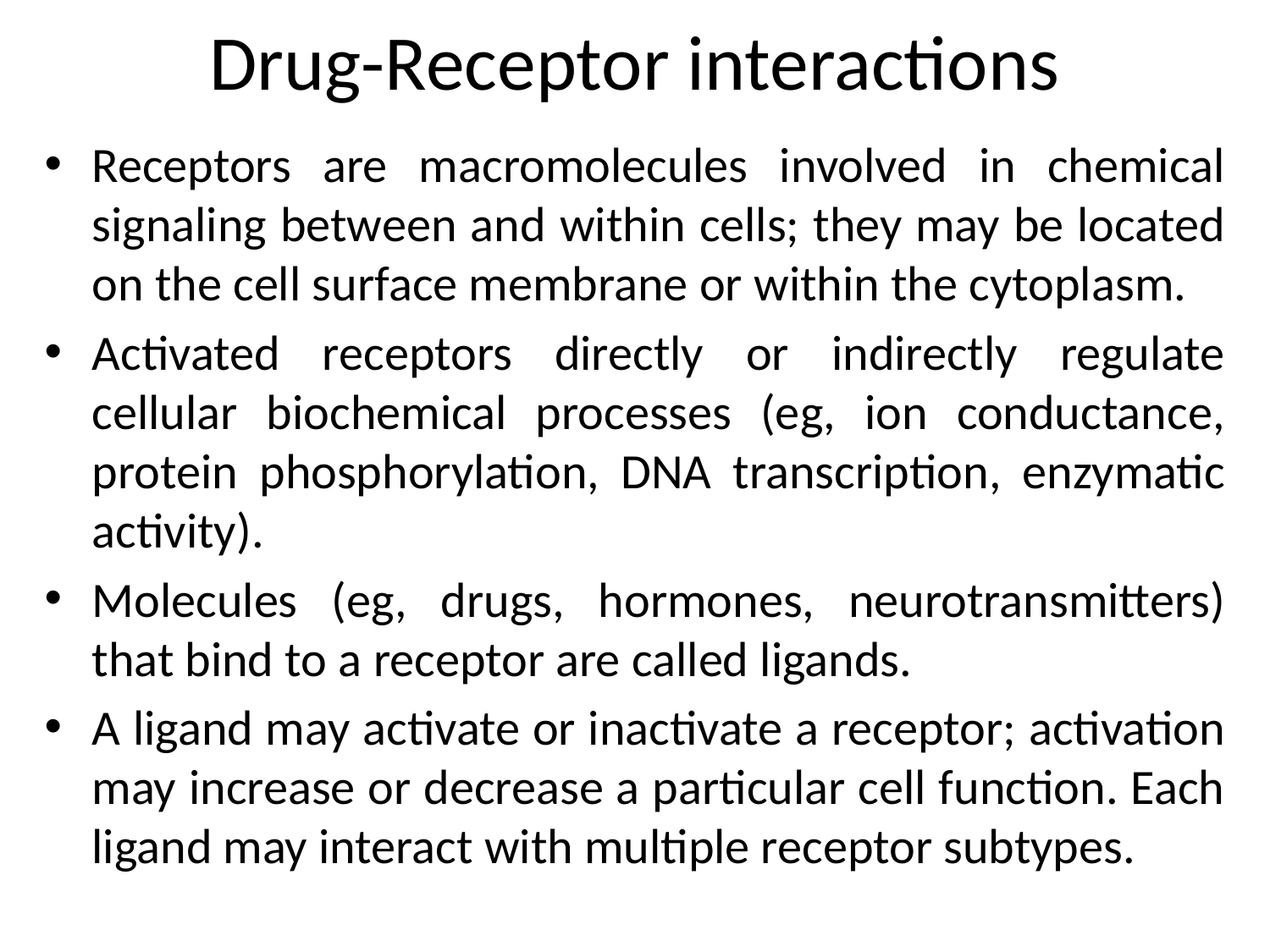

# Drug-Receptor interactions
Receptors are macromolecules involved in chemical signaling between and within cells; they may be located on the cell surface membrane or within the cytoplasm.
Activated receptors directly or indirectly regulate cellular biochemical processes (eg, ion conductance, protein phosphorylation, DNA transcription, enzymatic activity).
Molecules (eg, drugs, hormones, neurotransmitters) that bind to a receptor are called ligands.
A ligand may activate or inactivate a receptor; activation may increase or decrease a particular cell function. Each ligand may interact with multiple receptor subtypes.